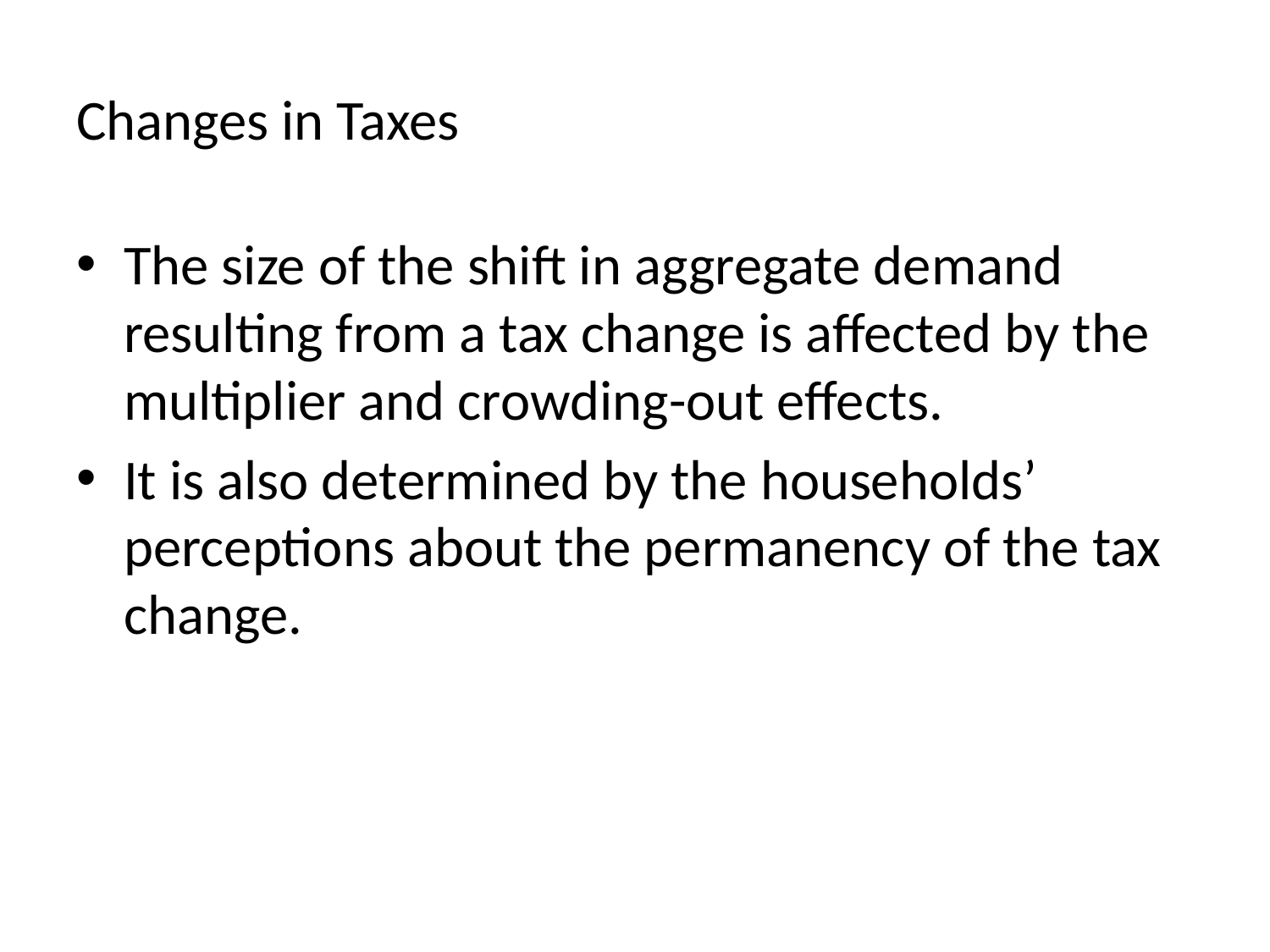

# Changes in Taxes
The size of the shift in aggregate demand resulting from a tax change is affected by the multiplier and crowding-out effects.
It is also determined by the households’ perceptions about the permanency of the tax change.